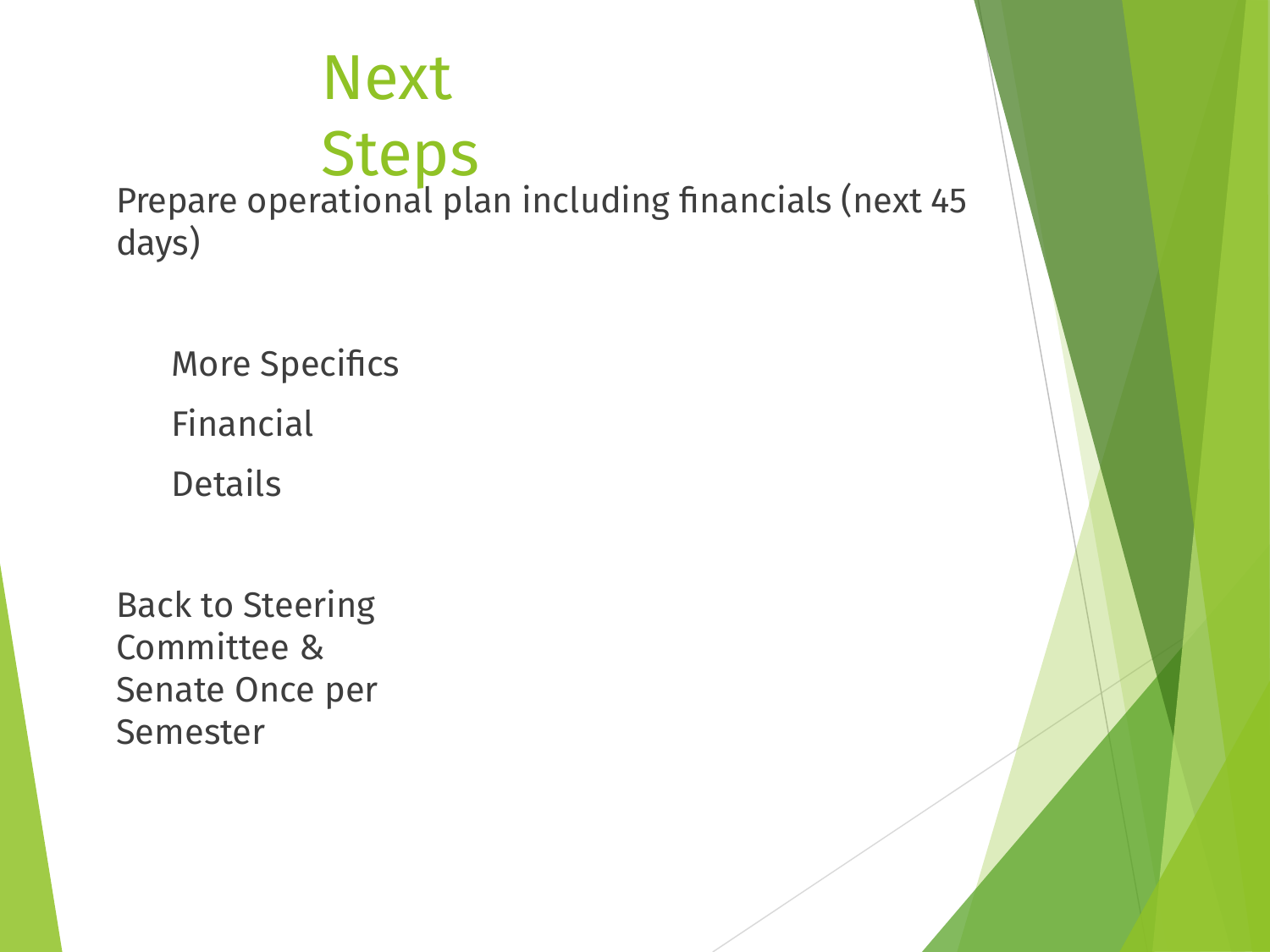

# Next Steps
Prepare operational plan including financials (next 45 days)

More Specifics  Financial Details

Back to Steering Committee & Senate Once per Semester